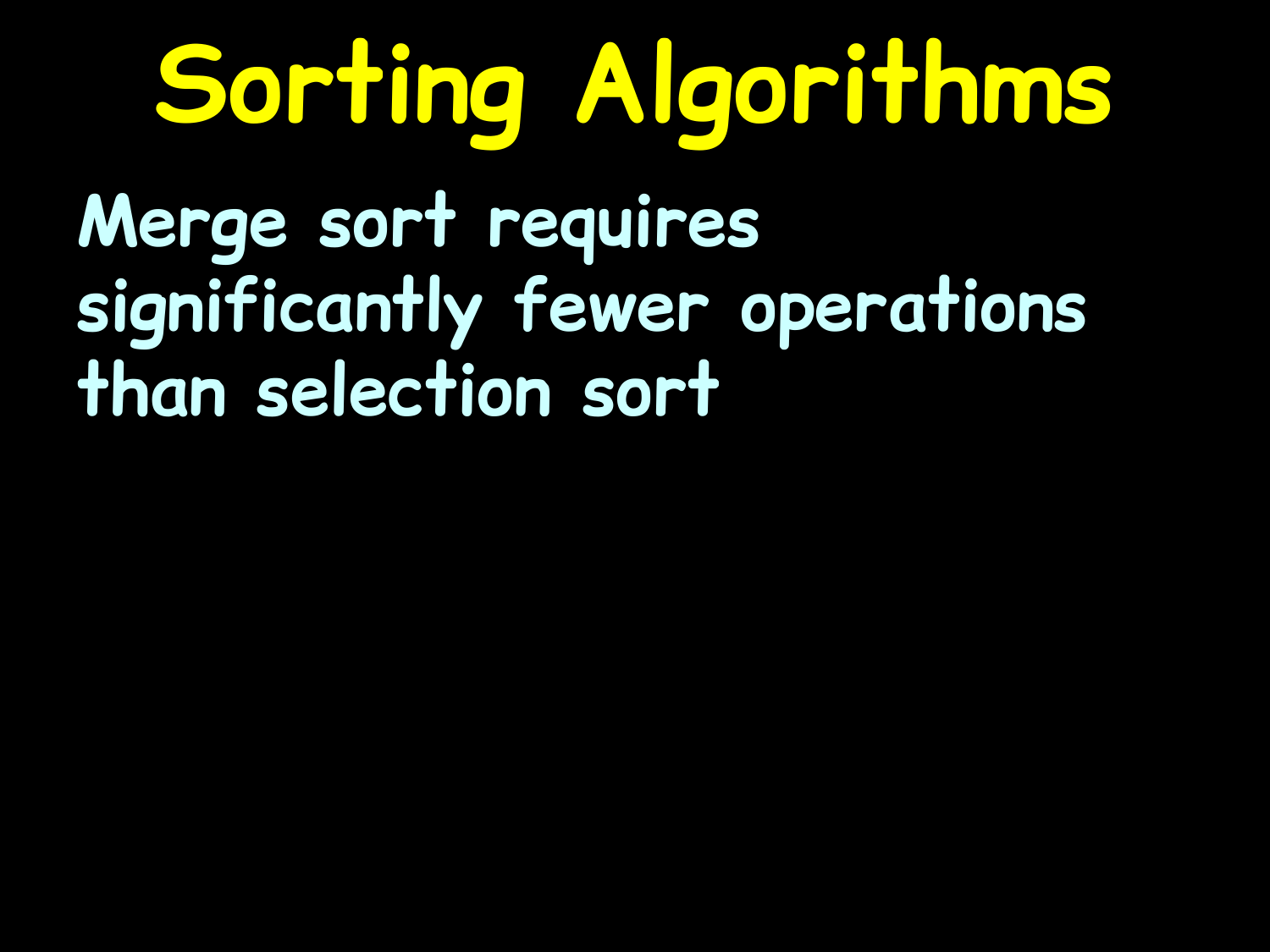

# Sorting Algorithms
Merge sort requires significantly fewer operations than selection sort